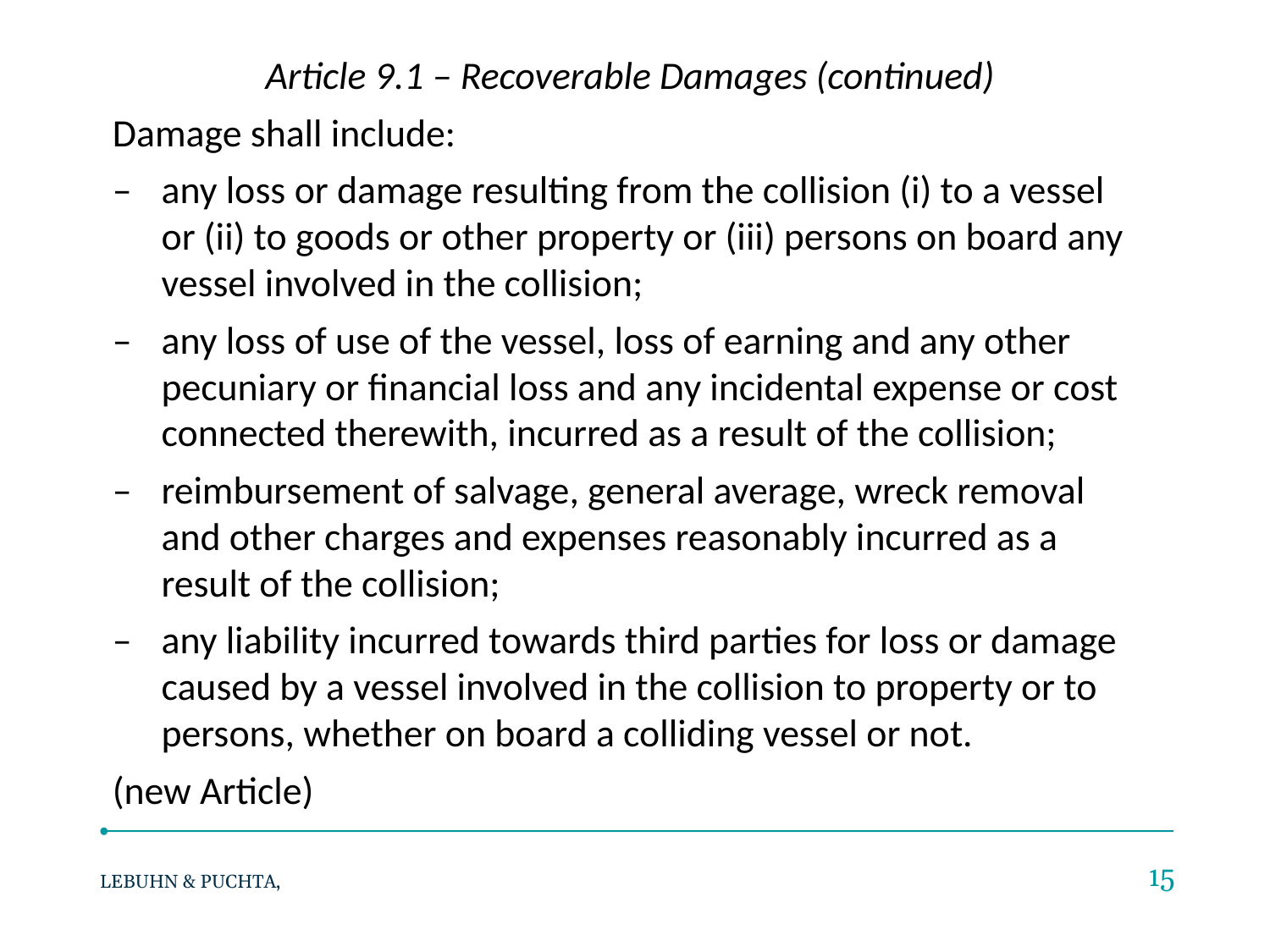

Article 9.1 – Recoverable Damages (continued)
Damage shall include:
–	any loss or damage resulting from the collision (i) to a vessel or (ii) to goods or other property or (iii) persons on board any vessel involved in the collision;
–	any loss of use of the vessel, loss of earning and any other pecuniary or financial loss and any incidental expense or cost connected therewith, incurred as a result of the collision;
–	reimbursement of salvage, general average, wreck removal and other charges and expenses reasonably incurred as a result of the collision;
–	any liability incurred towards third parties for loss or damage caused by a vessel involved in the collision to property or to persons, whether on board a colliding vessel or not.
(new Article)
#
15